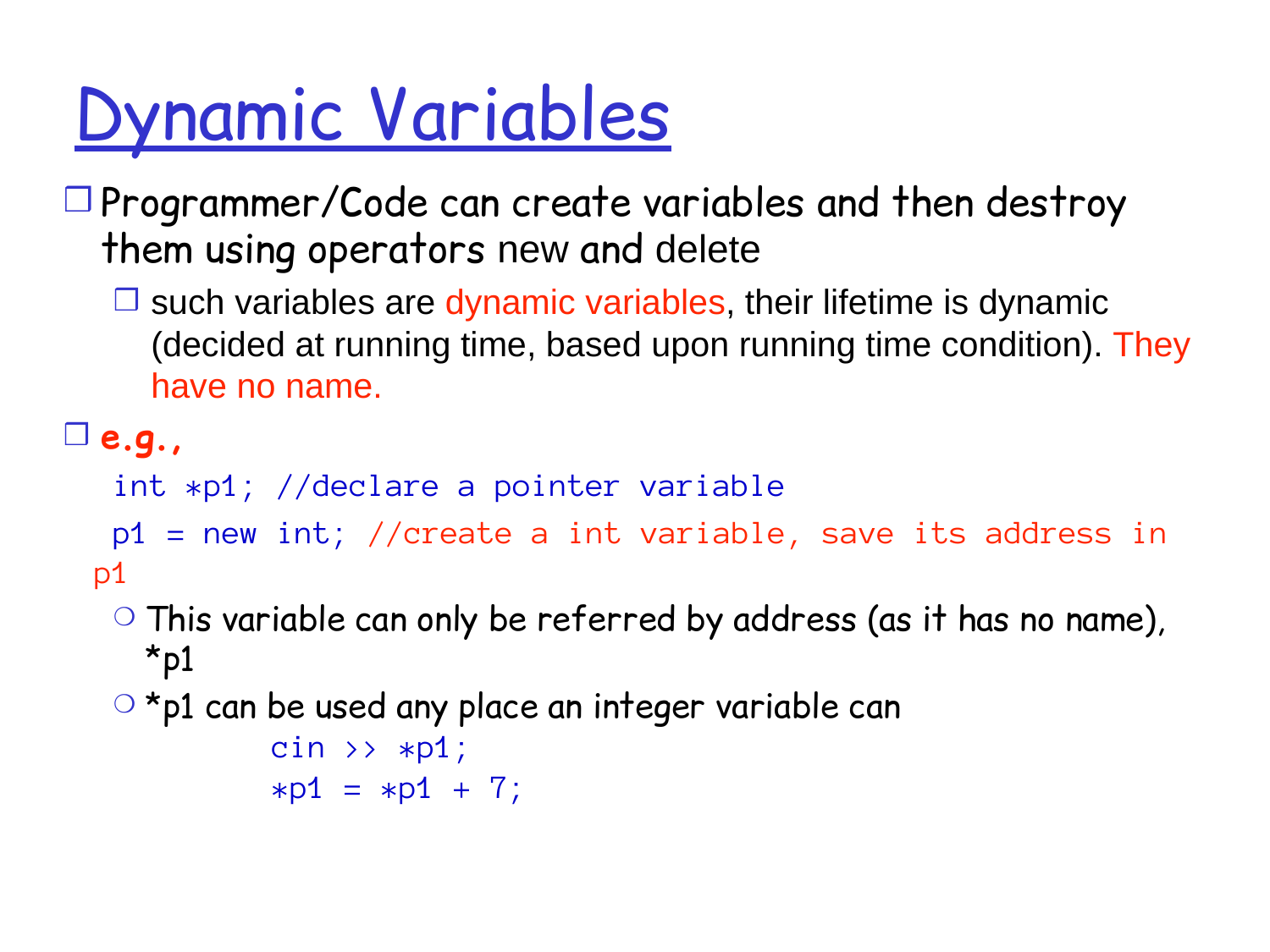

# Dynamic Variables
Programmer/Code can create variables and then destroy them using operators new and delete
such variables are dynamic variables, their lifetime is dynamic (decided at running time, based upon running time condition). They have no name.
e.g.,
int *p1; //declare a pointer variable
p1 = new int; //create a int variable, save its address in p1
This variable can only be referred by address (as it has no name), *p1
*p1 can be used any place an integer variable can
       cin >> *p1;
       *p1 = *p1 + 7;